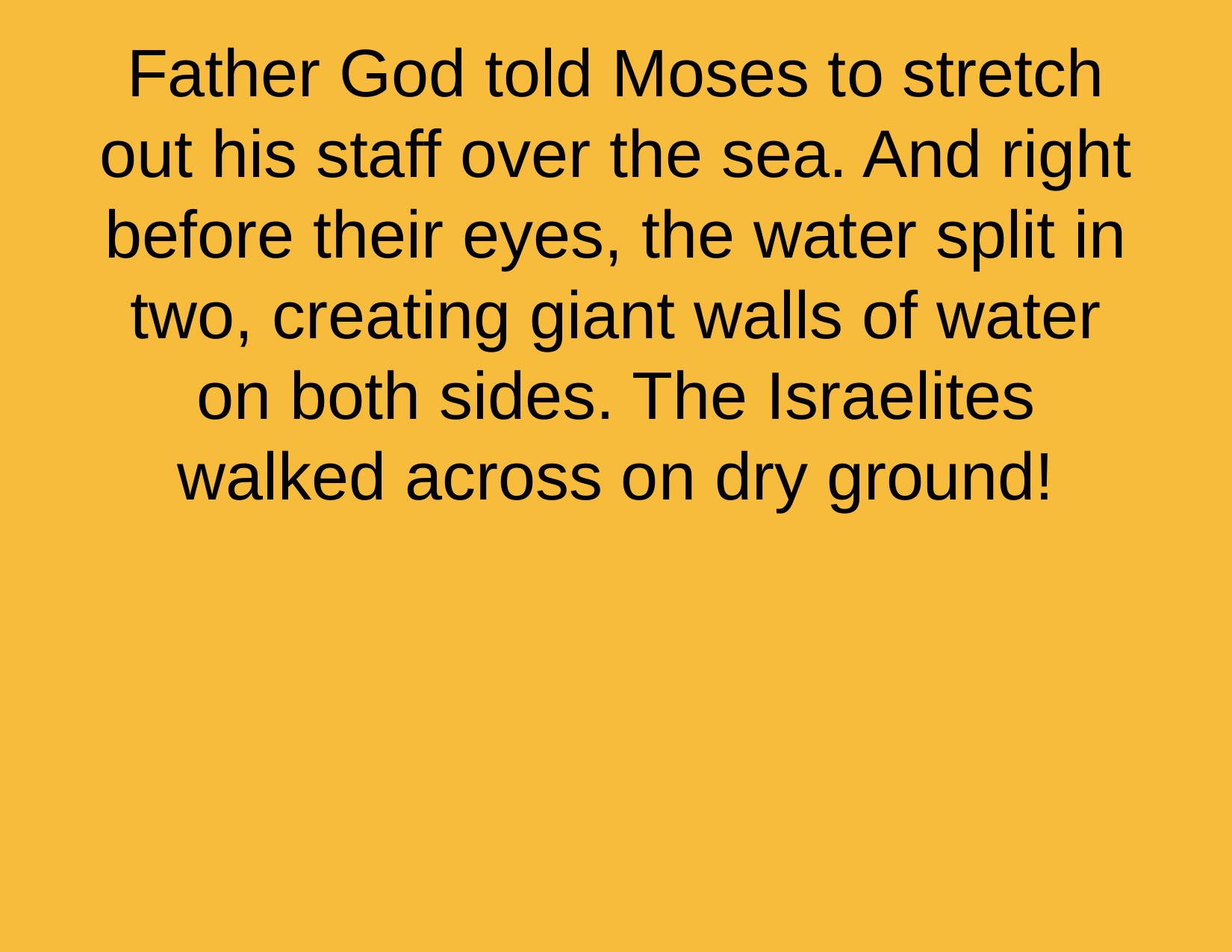

Father God told Moses to stretch out his staff over the sea. And right before their eyes, the water split in two, creating giant walls of water on both sides. The Israelites walked across on dry ground!